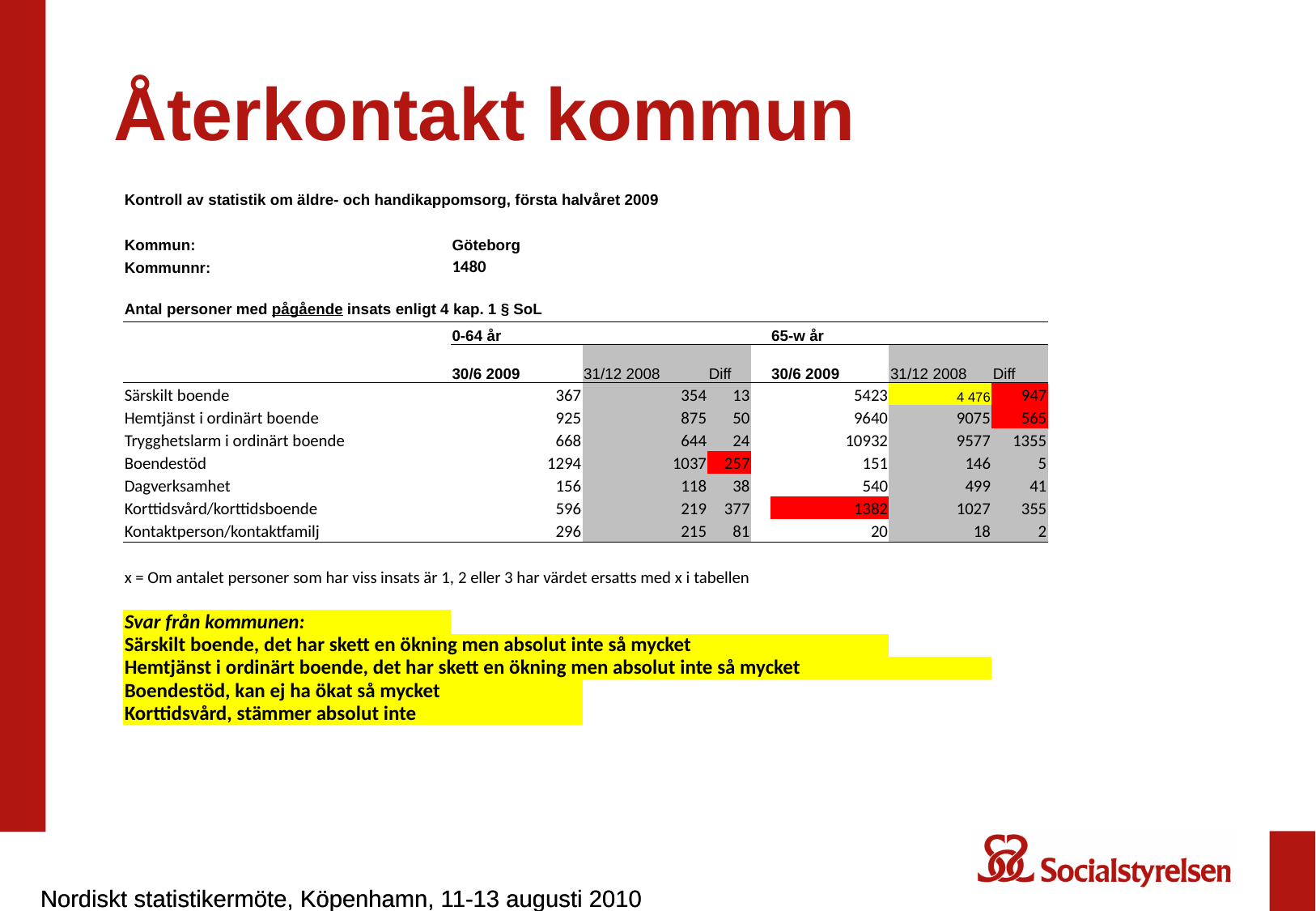

# Återkontakt kommun
| Kontroll av statistik om äldre- och handikappomsorg, första halvåret 2009 |  |  |  |  |  |  |  |  |
| --- | --- | --- | --- | --- | --- | --- | --- | --- |
|  |  |  |  |  |  |  |  |  |
| Kommun: | Göteborg |  |  |  |  |  |  |  |
| Kommunnr: | 1480 |  |  |  |  |  |  |  |
|  |  |  |  |  |  |  |  |  |
| Antal personer med pågående insats enligt 4 kap. 1 § SoL |  |  |  |  |  |  |  |  |
|  | 0-64 år |  |  |  | 65-w år |  |  |  |
|  | 30/6 2009 | 31/12 2008 | Diff |  | 30/6 2009 | 31/12 2008 | Diff |  |
| Särskilt boende | 367 | 354 | 13 |  | 5423 | 4 476 | 947 |  |
| Hemtjänst i ordinärt boende | 925 | 875 | 50 |  | 9640 | 9075 | 565 |  |
| Trygghetslarm i ordinärt boende | 668 | 644 | 24 |  | 10932 | 9577 | 1355 |  |
| Boendestöd | 1294 | 1037 | 257 |  | 151 | 146 | 5 |  |
| Dagverksamhet | 156 | 118 | 38 |  | 540 | 499 | 41 |  |
| Korttidsvård/korttidsboende | 596 | 219 | 377 |  | 1382 | 1027 | 355 |  |
| Kontaktperson/kontaktfamilj | 296 | 215 | 81 |  | 20 | 18 | 2 |  |
|  |  |  |  |  |  |  |  |  |
| x = Om antalet personer som har viss insats är 1, 2 eller 3 har värdet ersatts med x i tabellen |  |  |  |  |  |  |  |  |
|  |  |  |  |  |  |  |  |  |
| Svar från kommunen: |  |  |  |  |  |  |  |  |
| Särskilt boende, det har skett en ökning men absolut inte så mycket |  |  |  |  |  |  |  |  |
| Hemtjänst i ordinärt boende, det har skett en ökning men absolut inte så mycket |  |  |  |  |  |  |  |  |
| Boendestöd, kan ej ha ökat så mycket |  |  |  |  |  |  |  |  |
| Korttidsvård, stämmer absolut inte |  |  |  |  |  |  |  |  |